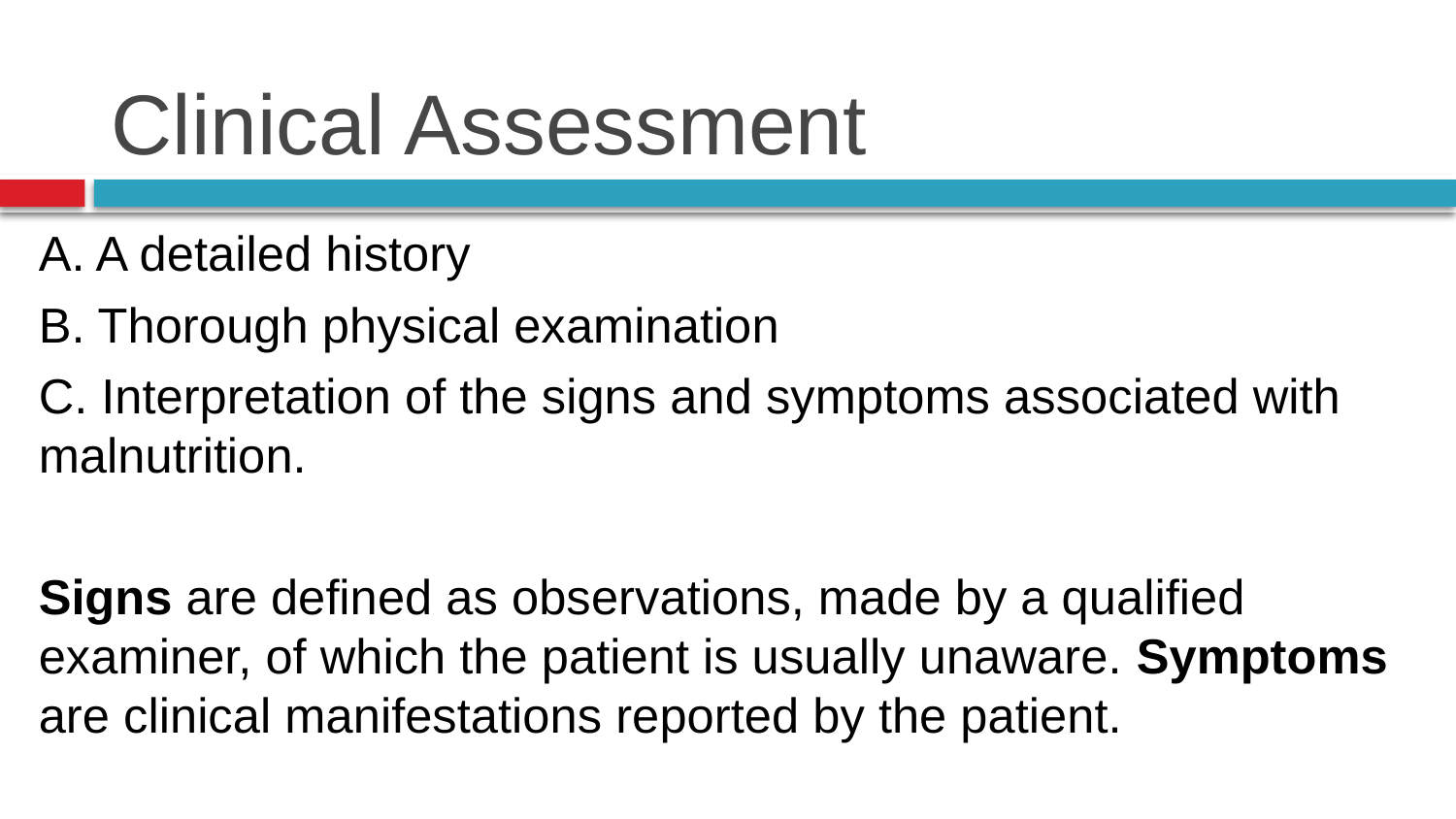

# Clinical Assessment
A. A detailed history
B. Thorough physical examination
C. Interpretation of the signs and symptoms associated with malnutrition.

Signs are defined as observations, made by a qualified examiner, of which the patient is usually unaware. Symptoms are clinical manifestations reported by the patient.